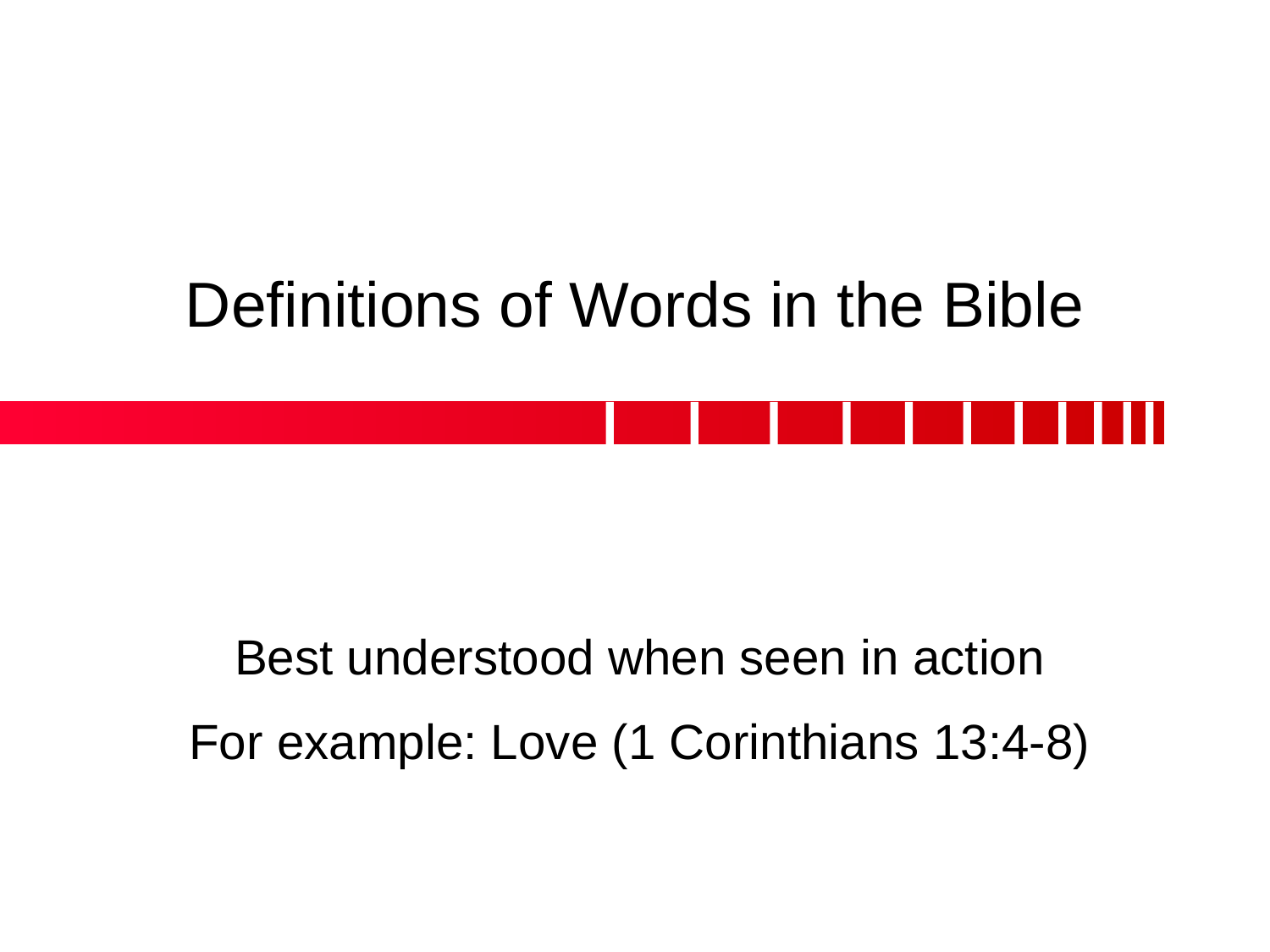

# Definitions of Words in the Bible
Best understood when seen in action
For example: Love (1 Corinthians 13:4-8)